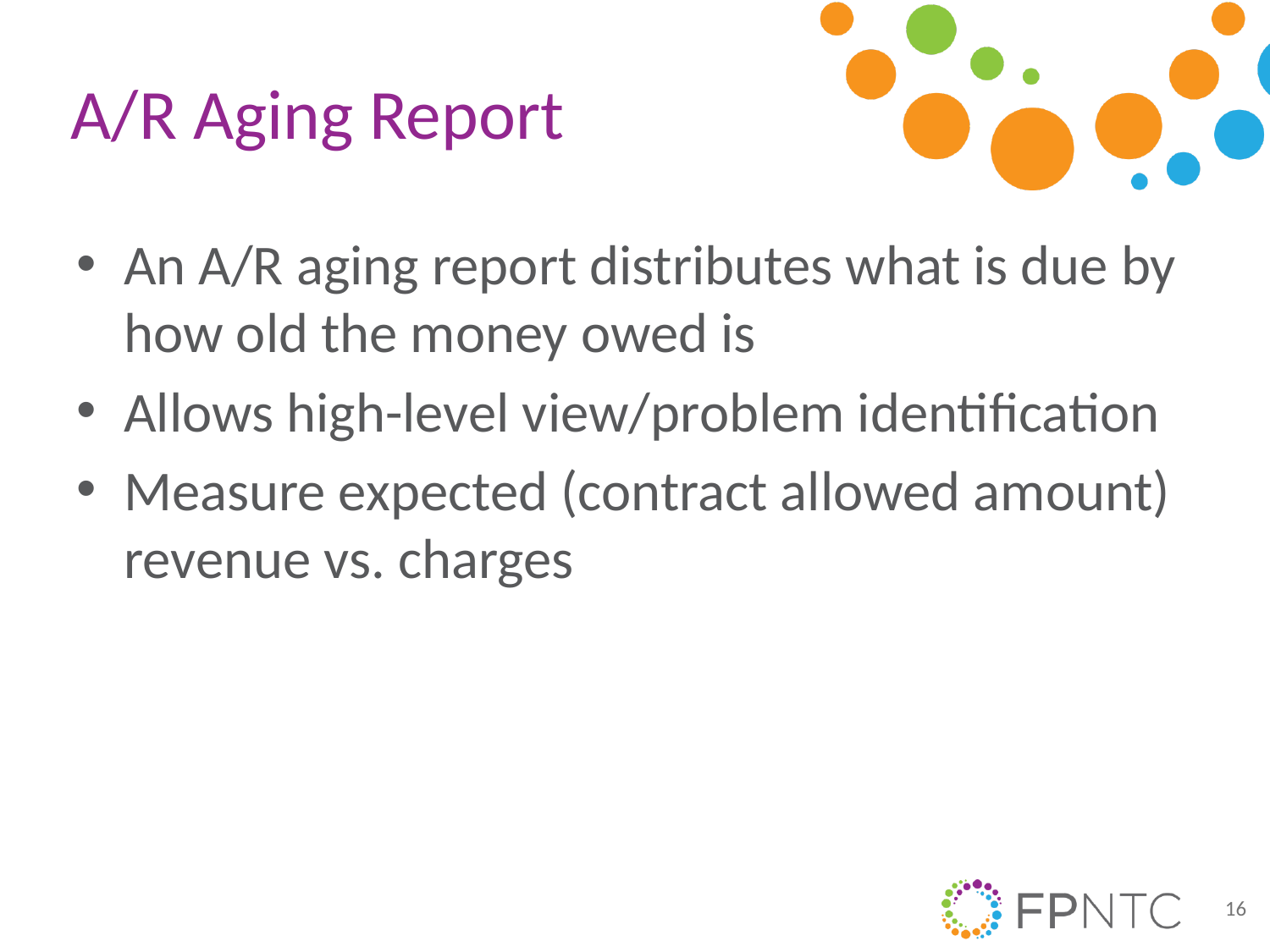

# A/R Aging Report
An A/R aging report distributes what is due by how old the money owed is
Allows high-level view/problem identification
Measure expected (contract allowed amount) revenue vs. charges
16